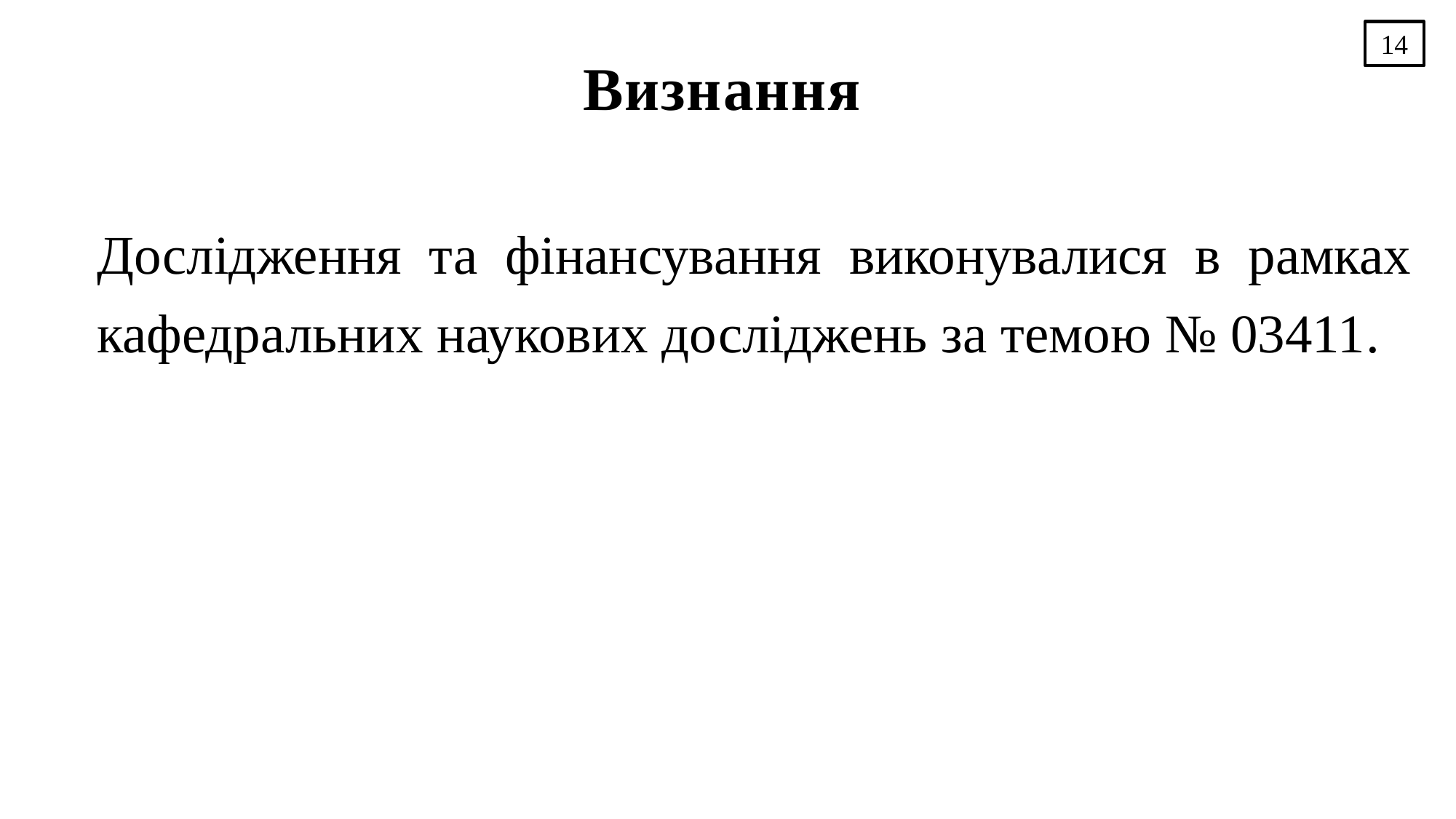

14
# Визнання
Дослідження та фінансування виконувалися в рамках кафедральних наукових досліджень за темою № 03411.